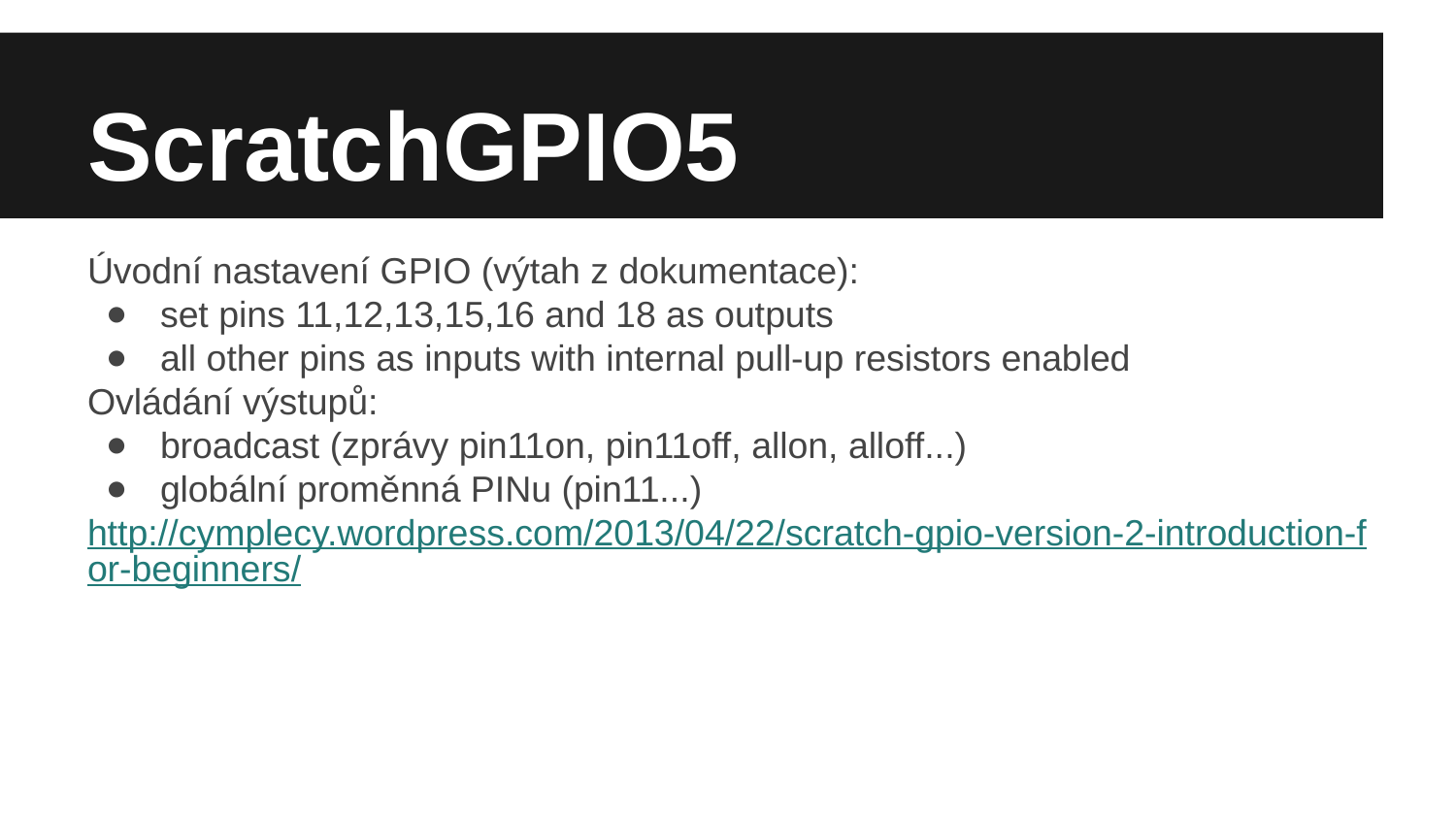

# ScratchGPIO5
Úvodní nastavení GPIO (výtah z dokumentace):
set pins 11,12,13,15,16 and 18 as outputs
all other pins as inputs with internal pull-up resistors enabled
Ovládání výstupů:
broadcast (zprávy pin11on, pin11off, allon, alloff...)
globální proměnná PINu (pin11...)
http://cymplecy.wordpress.com/2013/04/22/scratch-gpio-version-2-introduction-for-beginners/